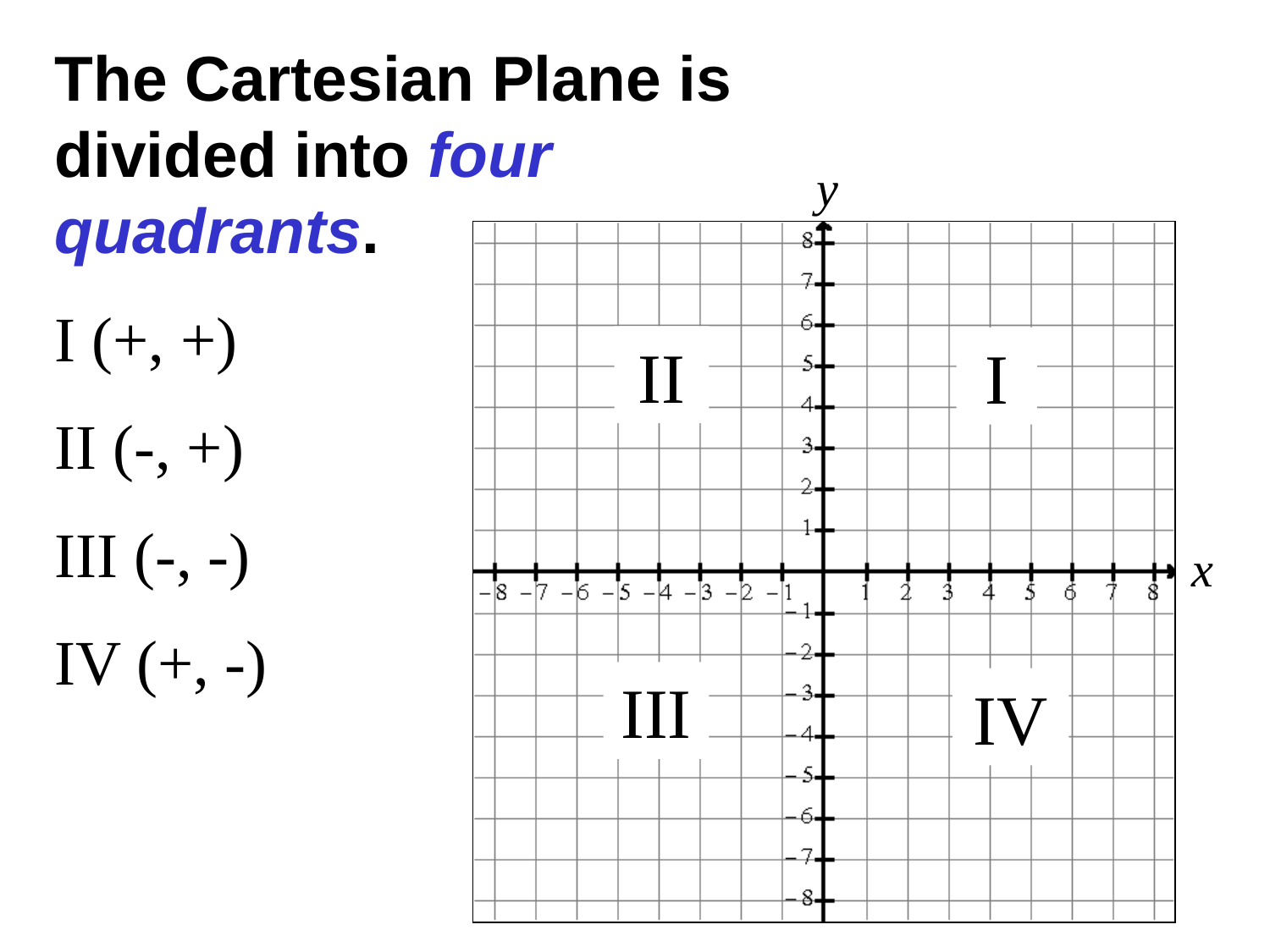

The Cartesian Plane is divided into four quadrants.
I (+, +)
II (-, +)
III (-, -)
IV (+, -)

II
I
III
IV